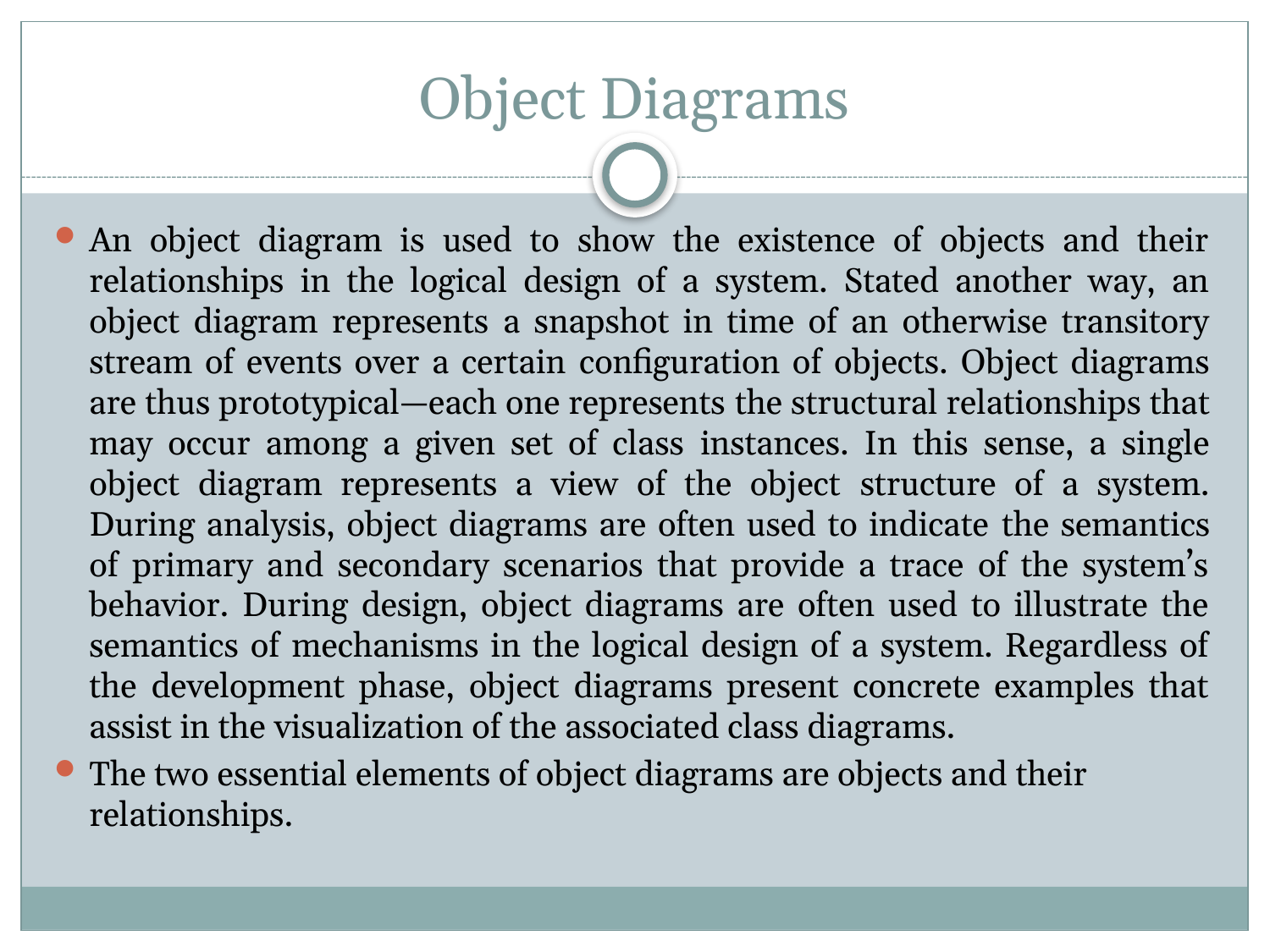

# Object Diagrams
An object diagram is used to show the existence of objects and their relationships in the logical design of a system. Stated another way, an object diagram represents a snapshot in time of an otherwise transitory stream of events over a certain configuration of objects. Object diagrams are thus prototypical—each one represents the structural relationships that may occur among a given set of class instances. In this sense, a single object diagram represents a view of the object structure of a system. During analysis, object diagrams are often used to indicate the semantics of primary and secondary scenarios that provide a trace of the system’s behavior. During design, object diagrams are often used to illustrate the semantics of mechanisms in the logical design of a system. Regardless of the development phase, object diagrams present concrete examples that assist in the visualization of the associated class diagrams.
The two essential elements of object diagrams are objects and their relationships.